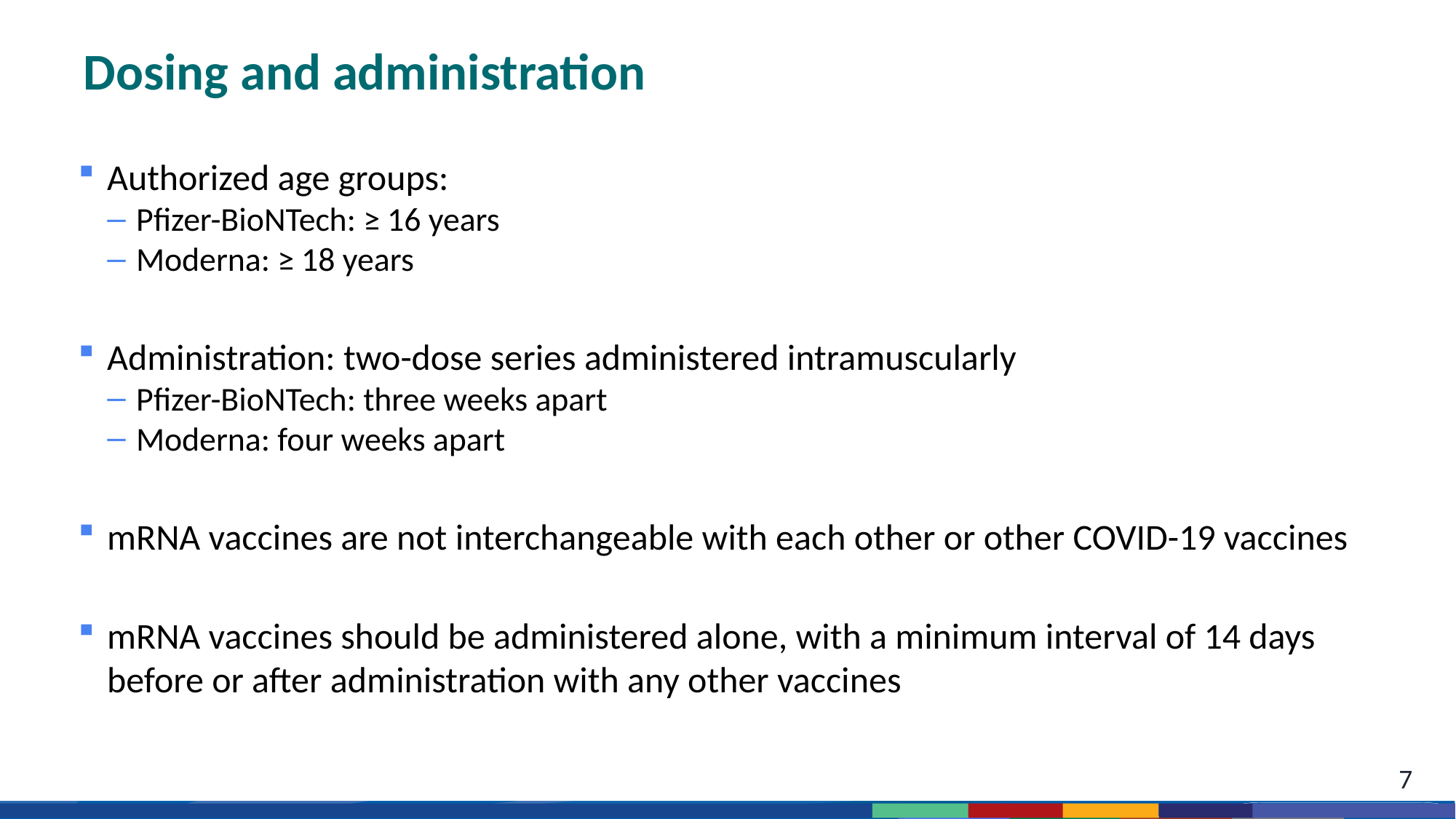

# Dosing and administration
Authorized age groups:
Pfizer-BioNTech: ≥ 16 years
Moderna: ≥ 18 years

Administration: two-dose series administered intramuscularly
Pfizer-BioNTech: three weeks apart
Moderna: four weeks apart

mRNA vaccines are not interchangeable with each other or other COVID-19 vaccines

mRNA vaccines should be administered alone, with a minimum interval of 14 days before or after administration with any other vaccines

7